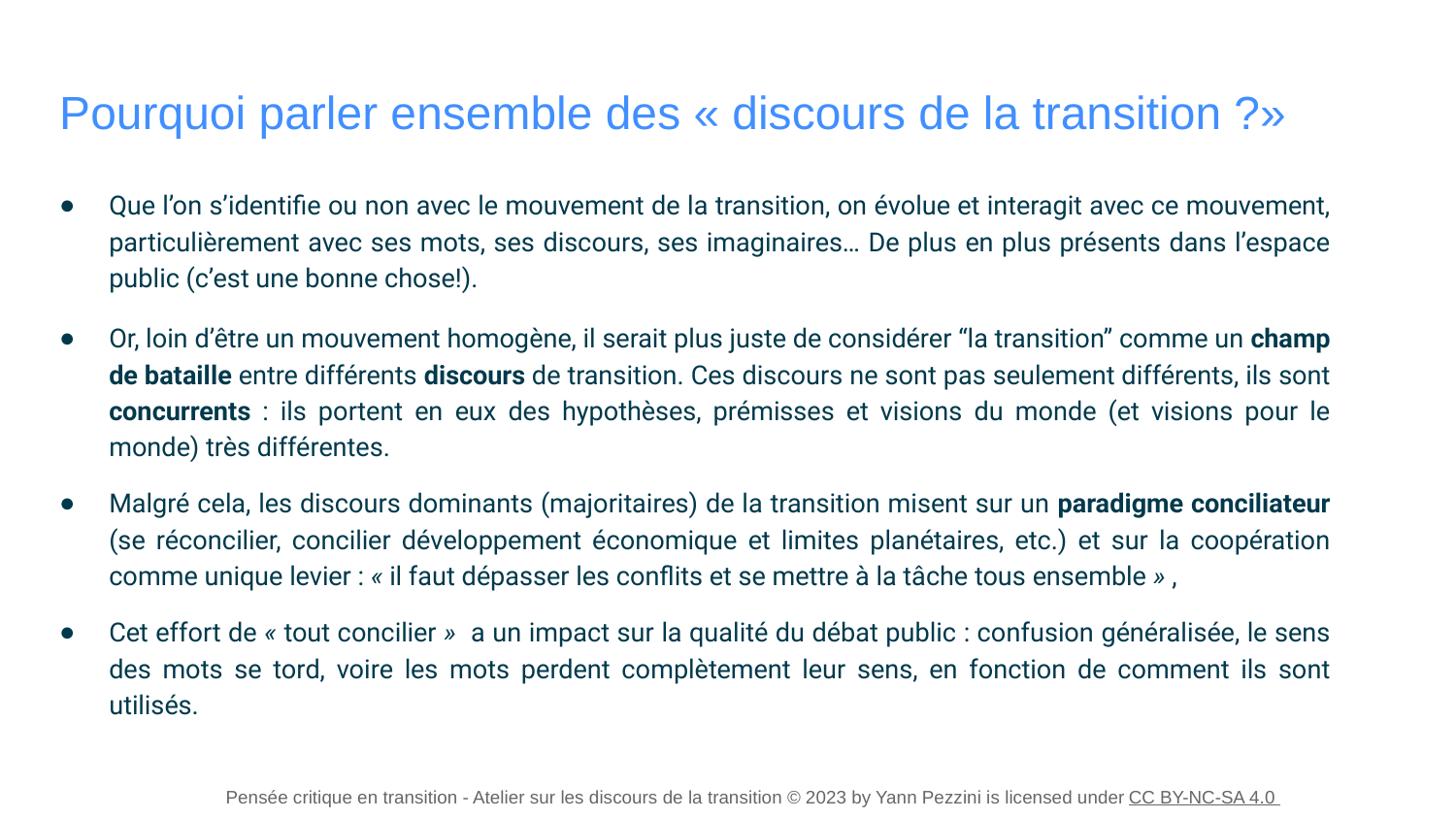

# Pourquoi parler ensemble des « discours de la transition ?»

Que l’on s’identifie ou non avec le mouvement de la transition, on évolue et interagit avec ce mouvement, particulièrement avec ses mots, ses discours, ses imaginaires… De plus en plus présents dans l’espace public (c’est une bonne chose!).
Or, loin d’être un mouvement homogène, il serait plus juste de considérer “la transition” comme un champ de bataille entre différents discours de transition. Ces discours ne sont pas seulement différents, ils sont concurrents : ils portent en eux des hypothèses, prémisses et visions du monde (et visions pour le monde) très différentes.
Malgré cela, les discours dominants (majoritaires) de la transition misent sur un paradigme conciliateur (se réconcilier, concilier développement économique et limites planétaires, etc.) et sur la coopération comme unique levier : « il faut dépasser les conflits et se mettre à la tâche tous ensemble » ,
Cet effort de « tout concilier »  a un impact sur la qualité du débat public : confusion généralisée, le sens des mots se tord, voire les mots perdent complètement leur sens, en fonction de comment ils sont utilisés.